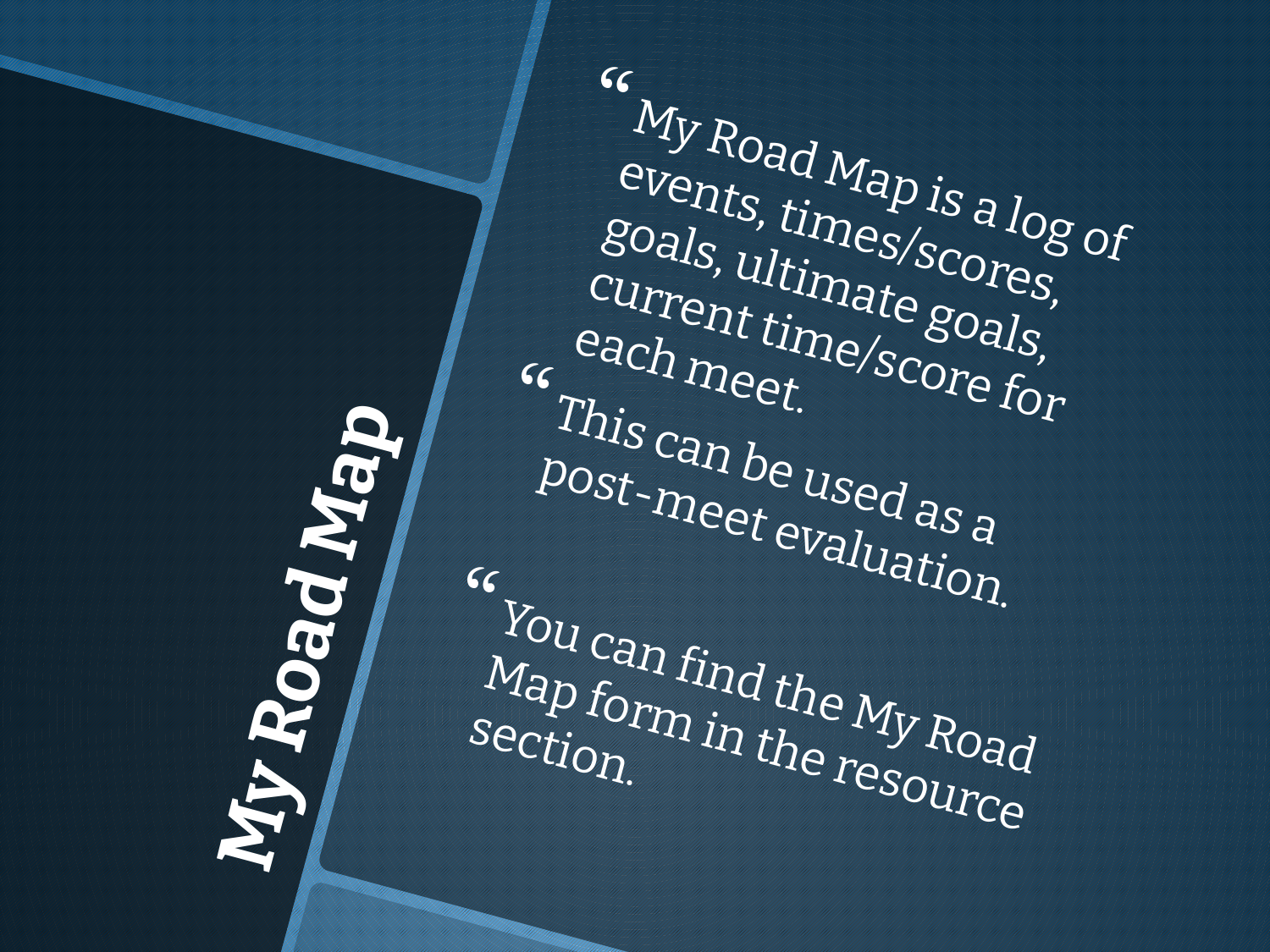

My Road Map is a log of events, times/scores, goals, ultimate goals, current time/score for each meet.
This can be used as a post-meet evaluation.

You can find the My Road Map form in the resource section.
# My Road Map